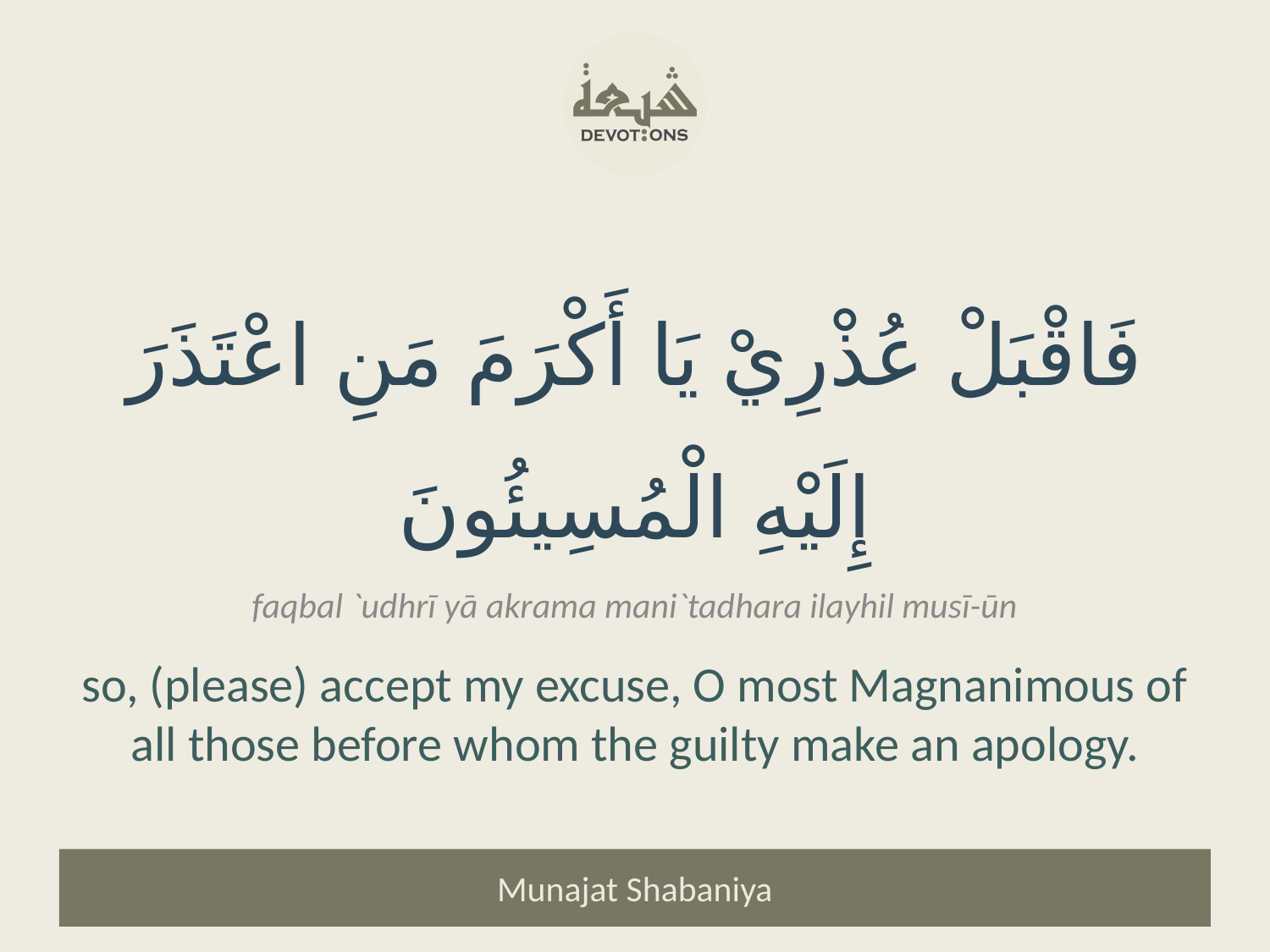

فَاقْبَلْ عُذْرِيْ يَا أَكْرَمَ مَنِ اعْتَذَرَ إِلَيْهِ الْمُسِيئُونَ
faqbal `udhrī yā akrama mani`tadhara ilayhil musī-ūn
so, (please) accept my excuse, O most Magnanimous of all those before whom the guilty make an apology.
Munajat Shabaniya